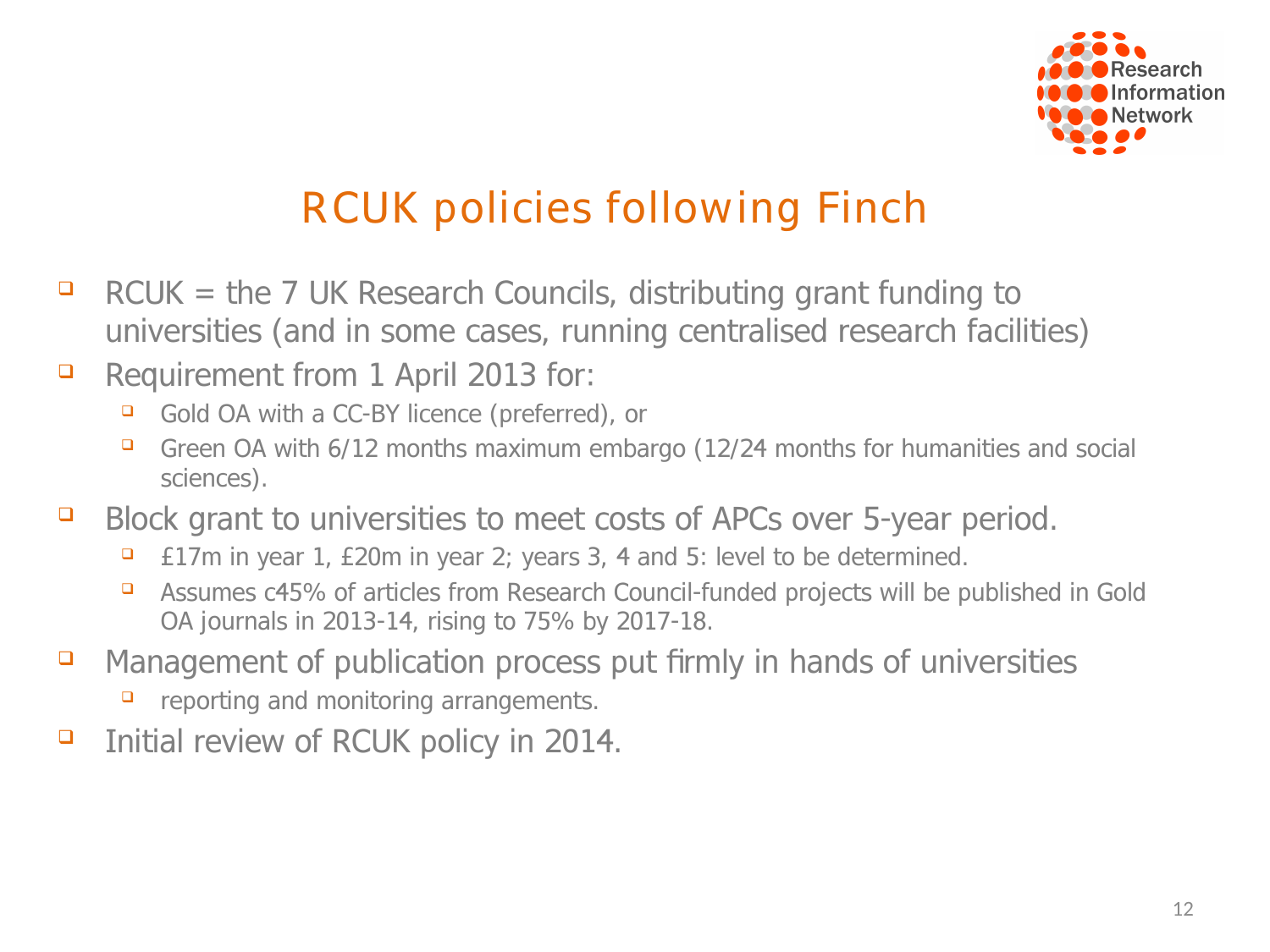

# RCUK policies following Finch
RCUK = the 7 UK Research Councils, distributing grant funding to universities (and in some cases, running centralised research facilities)
Requirement from 1 April 2013 for:
Gold OA with a CC-BY licence (preferred), or
Green OA with 6/12 months maximum embargo (12/24 months for humanities and social sciences).
Block grant to universities to meet costs of APCs over 5-year period.
£17m in year 1, £20m in year 2; years 3, 4 and 5: level to be determined.
Assumes c45% of articles from Research Council-funded projects will be published in Gold OA journals in 2013-14, rising to 75% by 2017-18.
Management of publication process put firmly in hands of universities
reporting and monitoring arrangements.
Initial review of RCUK policy in 2014.

12